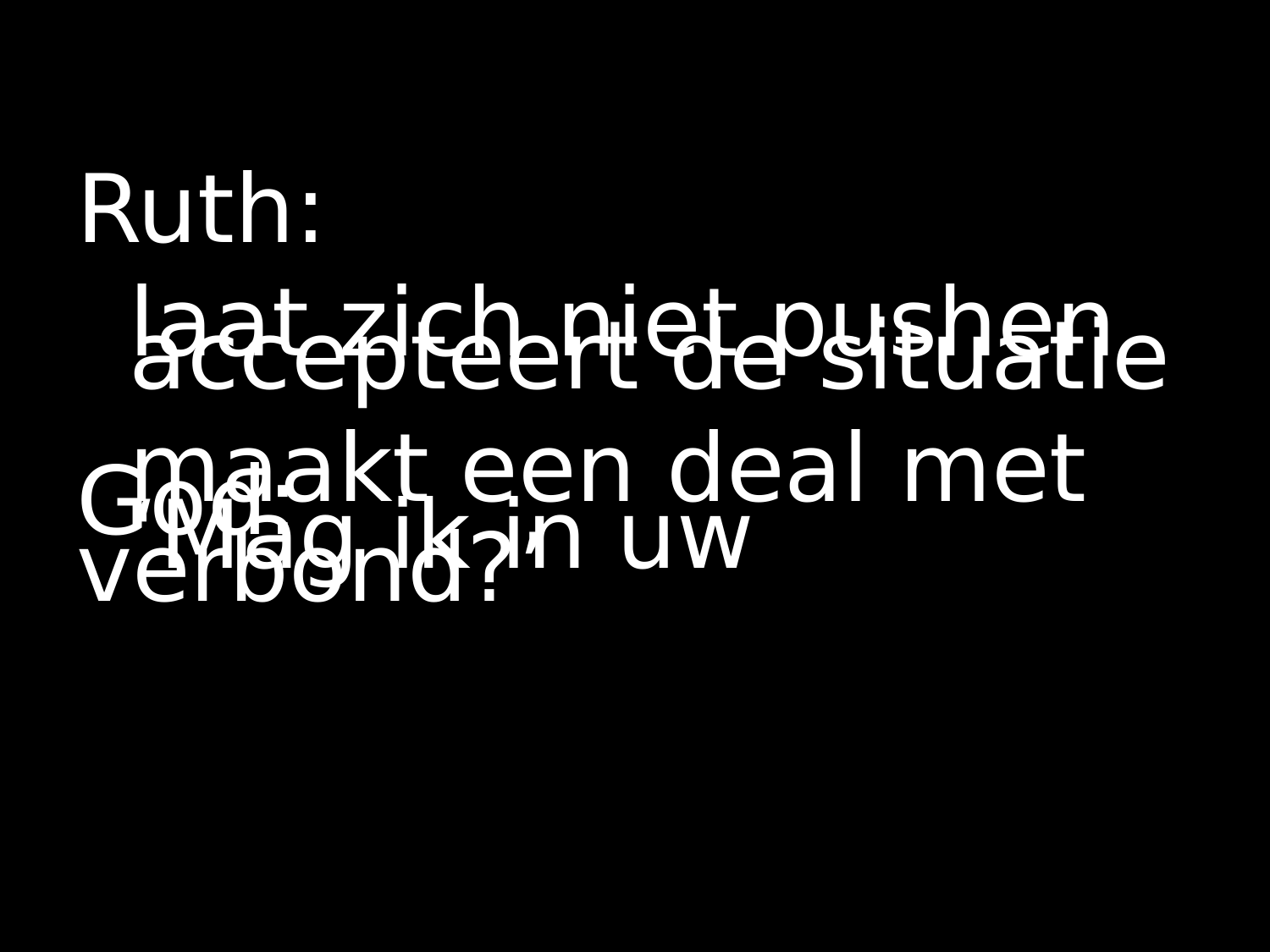

#
Ruth:

 	laat zich niet pushen
	accepteert de situatie

	maakt een deal met God:
		‘Mag ik in uw verbond?’